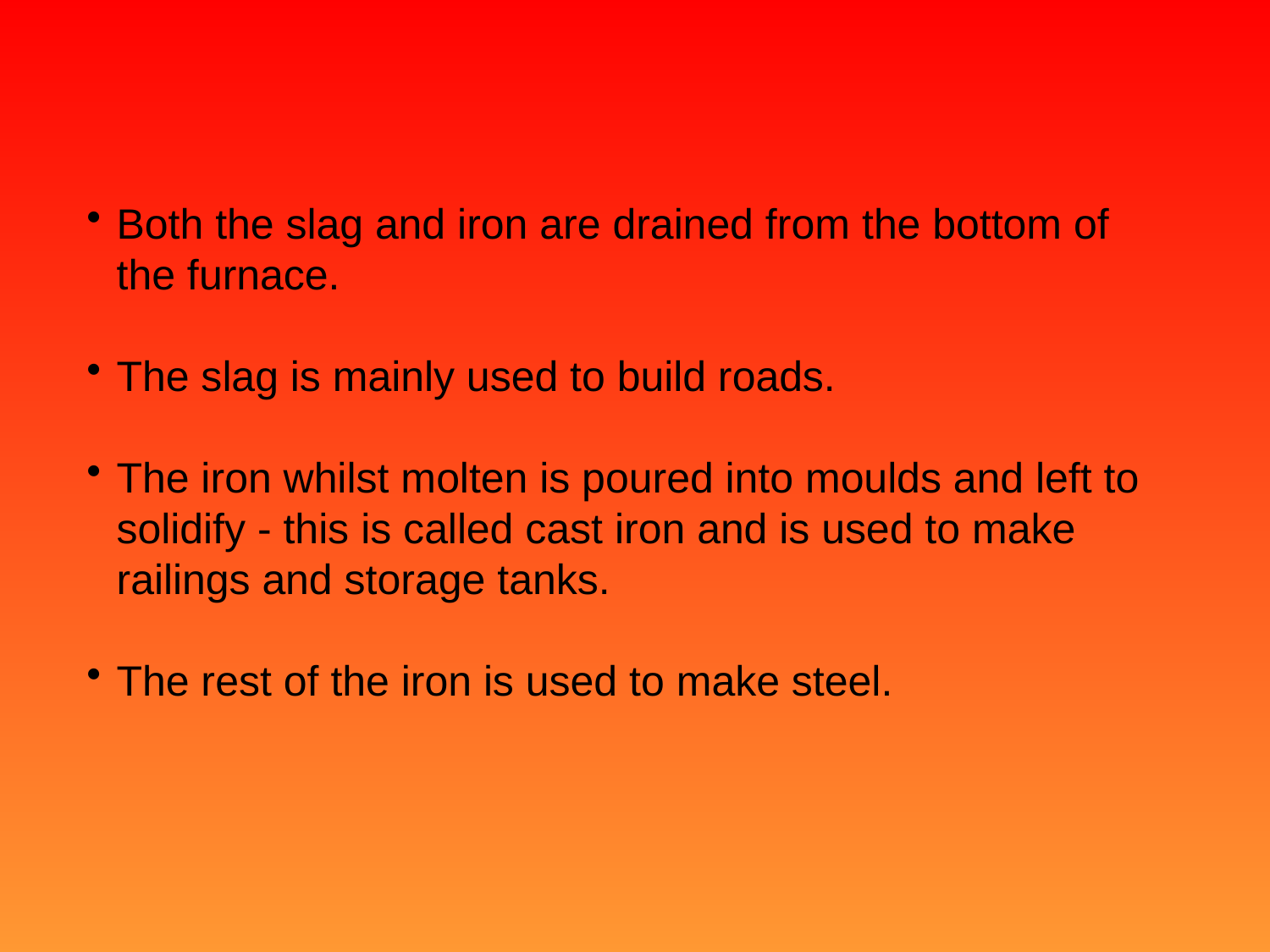

Both the slag and iron are drained from the bottom of the furnace.

The slag is mainly used to build roads.

The iron whilst molten is poured into moulds and left to solidify - this is called cast iron and is used to make railings and storage tanks.

The rest of the iron is used to make steel.